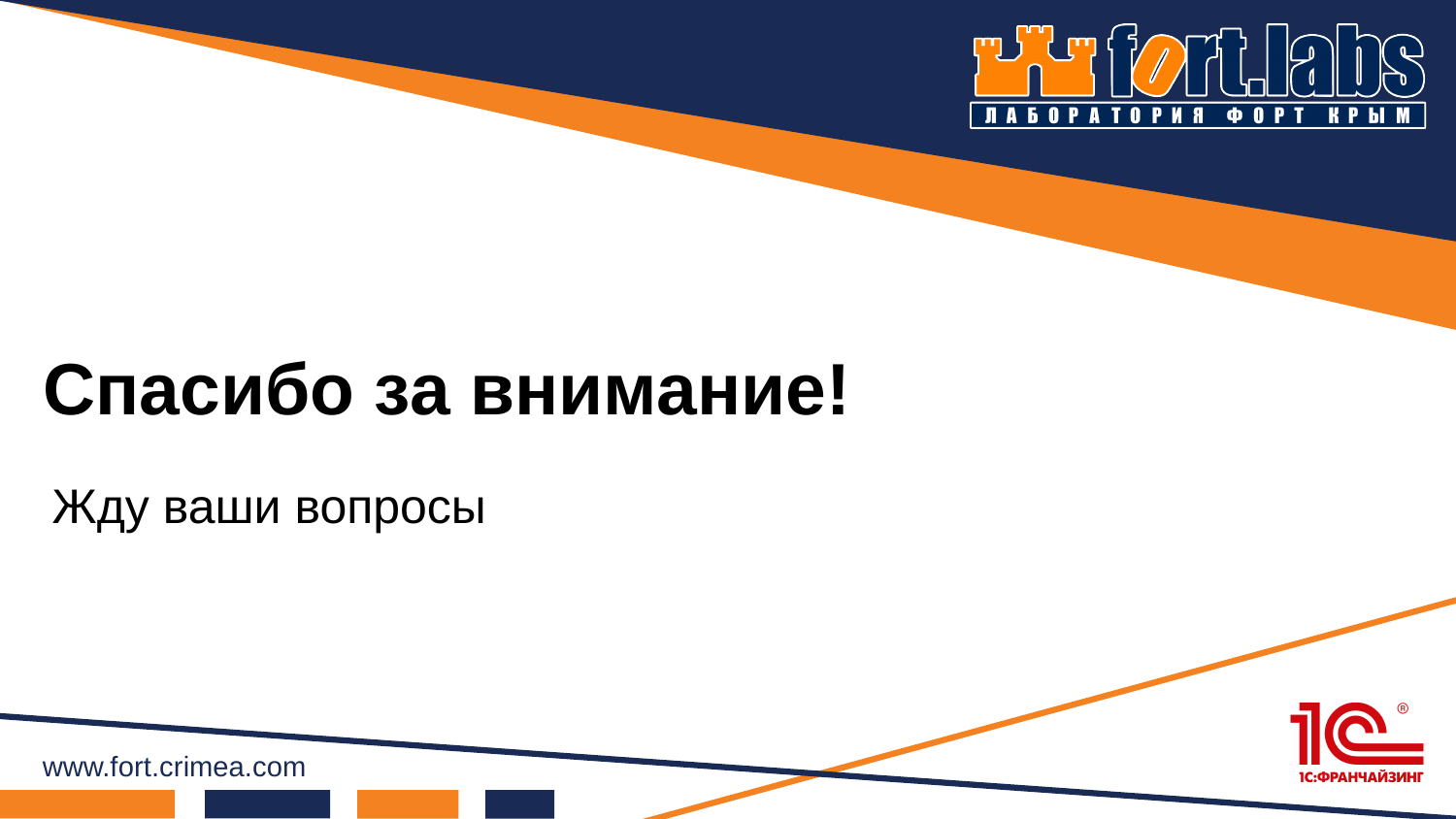

# Спасибо за внимание!
Жду ваши вопросы